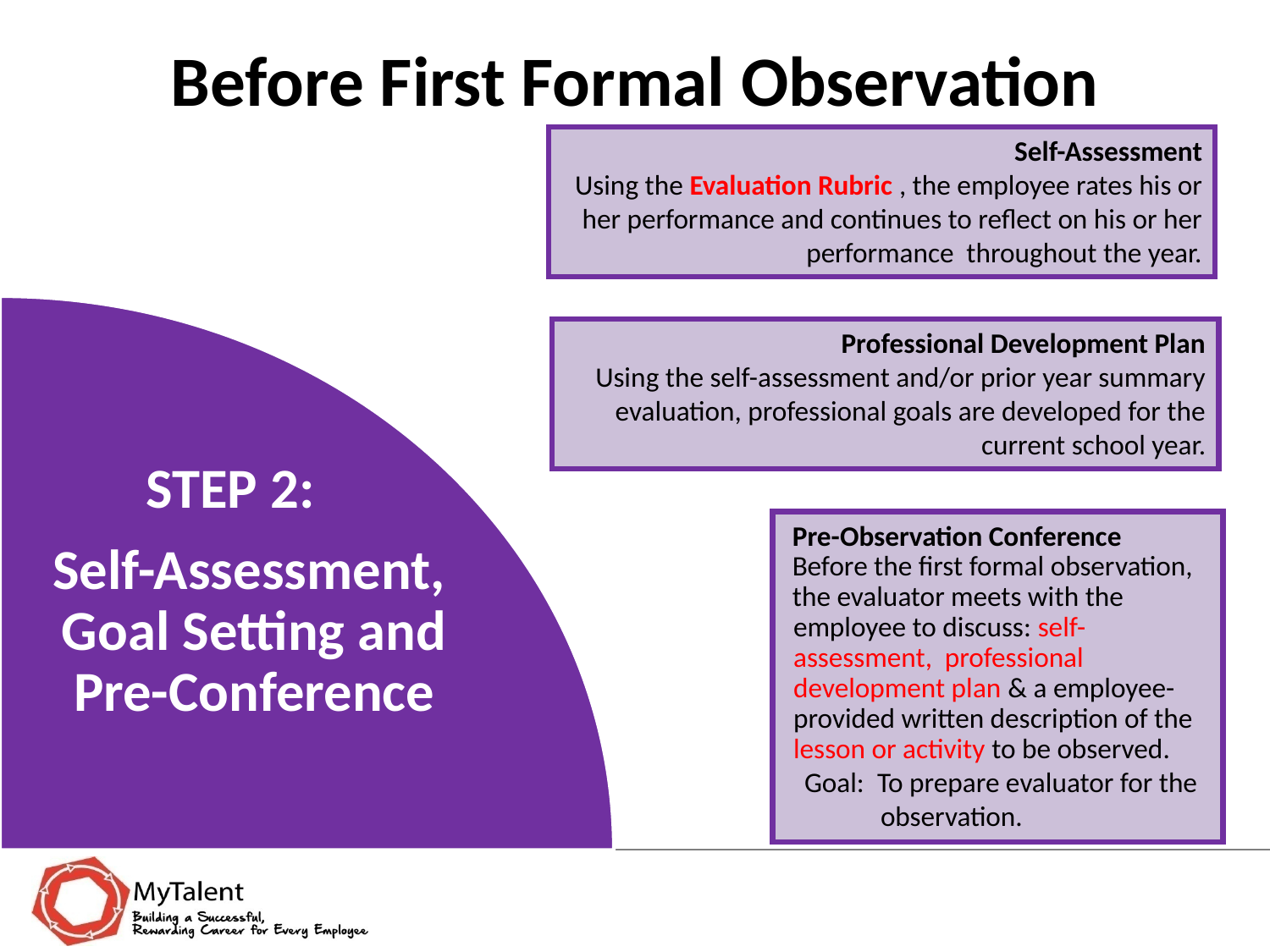

# Before First Formal Observation
Self-Assessment
Using the Evaluation Rubric , the employee rates his or her performance and continues to reflect on his or her performance  throughout the year.

Professional Development Plan
Using the self-assessment and/or prior year summary evaluation, professional goals are developed for the current school year.
STEP 2:
   Self-Assessment, Goal Setting and Pre-Conference
Pre-Observation Conference
Before the first formal observation,
the evaluator meets with the employee to discuss: self- assessment,  professional development plan & a employee-provided written description of the lesson or activity to be observed.
   Goal:  To prepare evaluator for the
               observation.